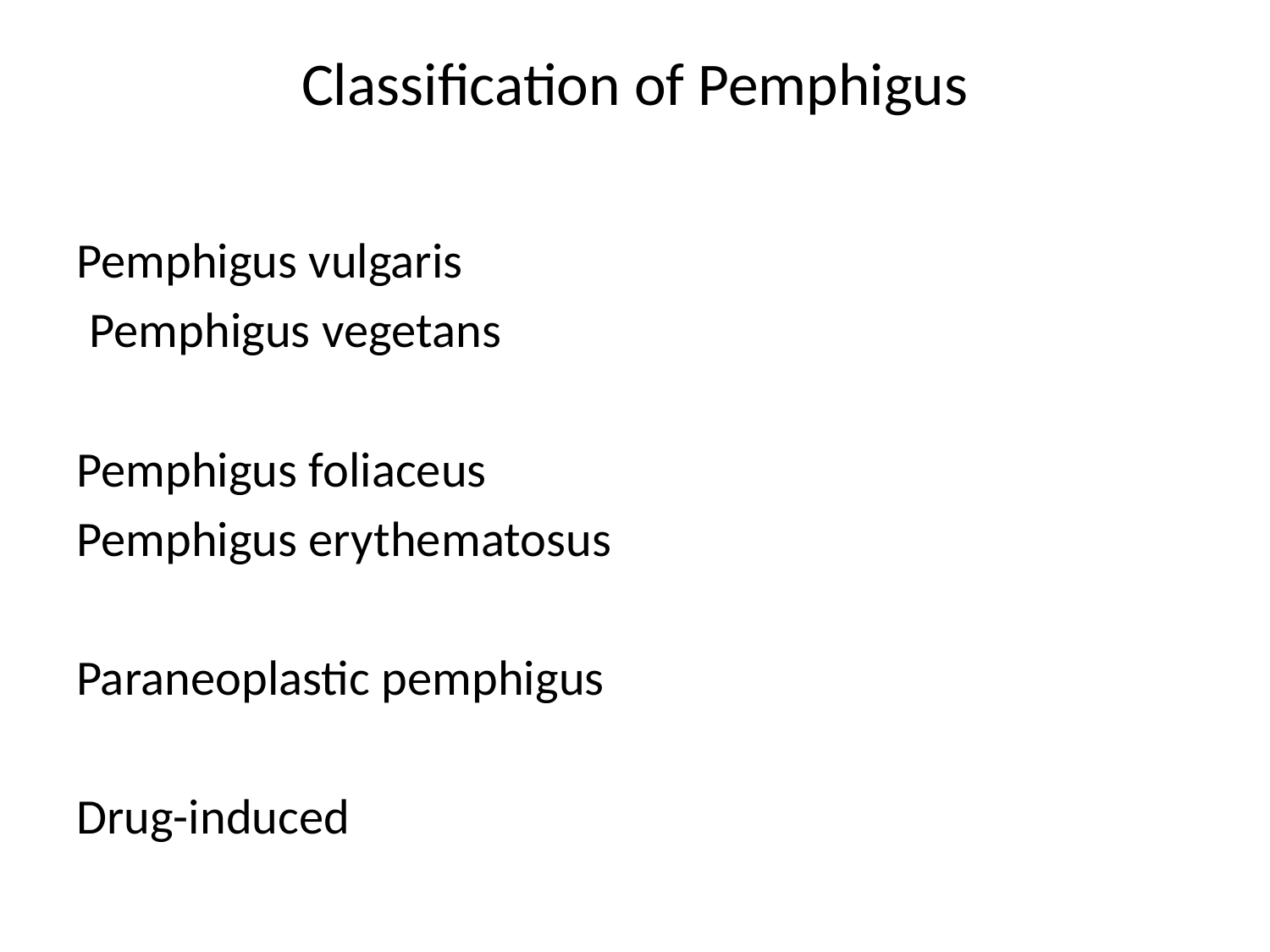

# Classification of Pemphigus
Pemphigus vulgaris
Pemphigus vegetans

Pemphigus foliaceus
Pemphigus erythematosus

Paraneoplastic pemphigus

 Drug-induced